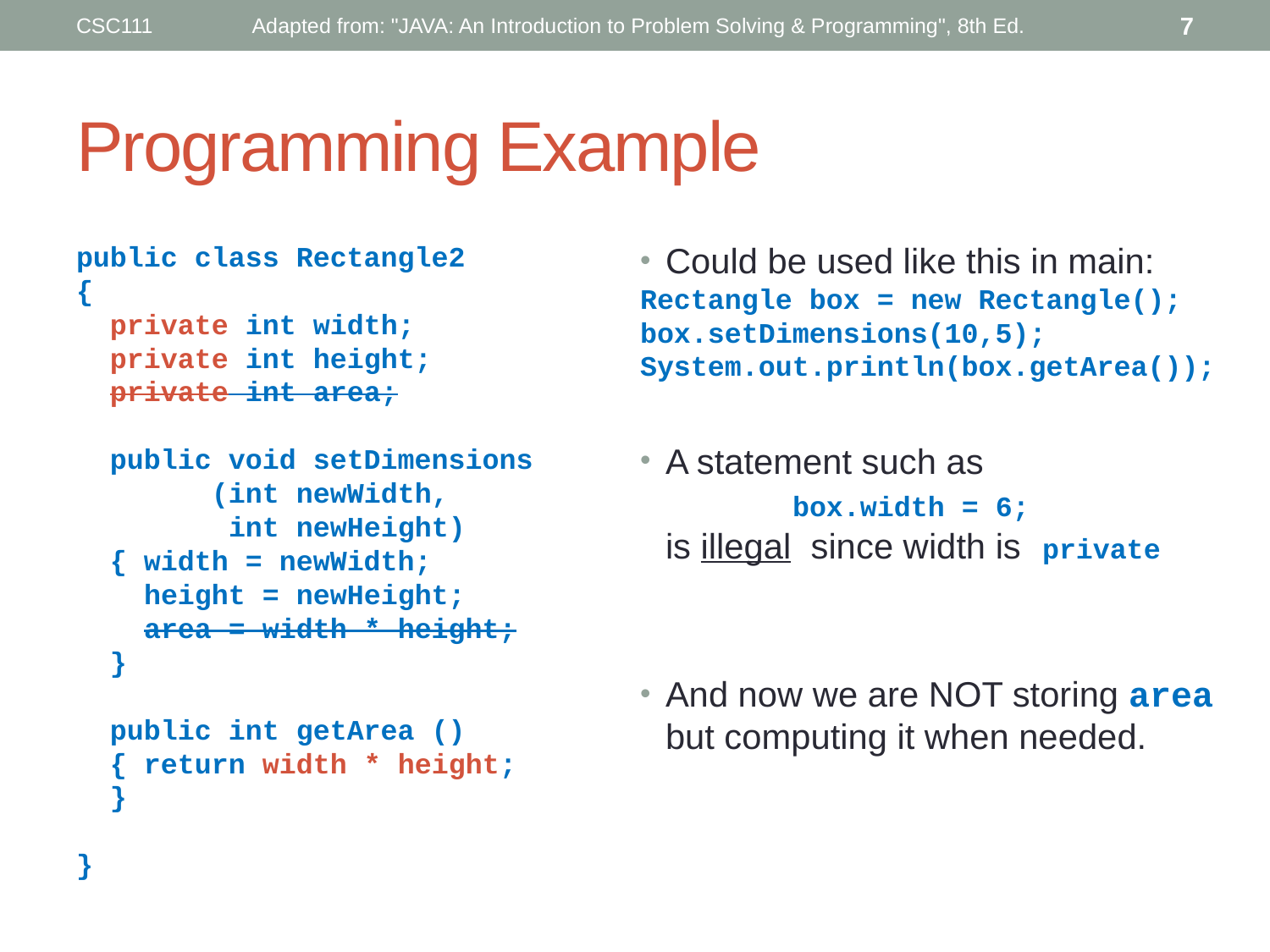

CSC111
Adapted from: "JAVA: An Introduction to Problem Solving & Programming", 8th Ed.
7
# Programming Example
public class Rectangle2
{
  private int width;
  private int height;
  private int area;

  public void setDimensions
        (int newWidth,
         int newHeight)
  { width = newWidth;
    height = newHeight;
    area = width * height;
  }

  public int getArea ()
  { return width * height;
  }

}
Could be used like this in main:
Rectangle box = new Rectangle();
box.setDimensions(10,5);
System.out.println(box.getArea());

A statement such as
	box.width = 6;
is illegal  since width is private

And now we are NOT storing area but computing it when needed.